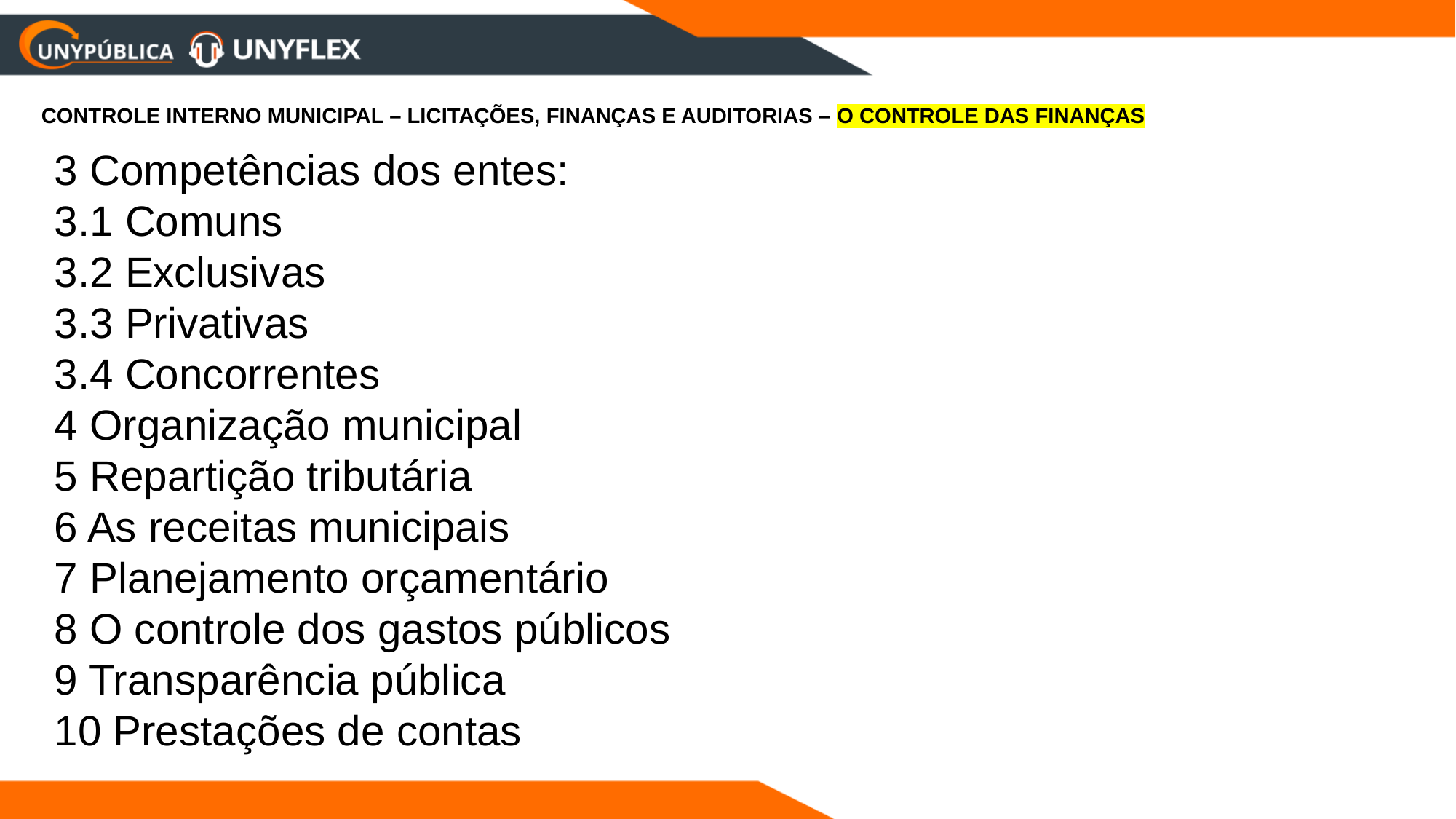

CONTROLE INTERNO MUNICIPAL – LICITAÇÕES, FINANÇAS E AUDITORIAS – O CONTROLE DAS FINANÇAS
3 Competências dos entes:
3.1 Comuns
3.2 Exclusivas
3.3 Privativas
3.4 Concorrentes
4 Organização municipal
5 Repartição tributária
6 As receitas municipais
7 Planejamento orçamentário
8 O controle dos gastos públicos
9 Transparência pública
10 Prestações de contas